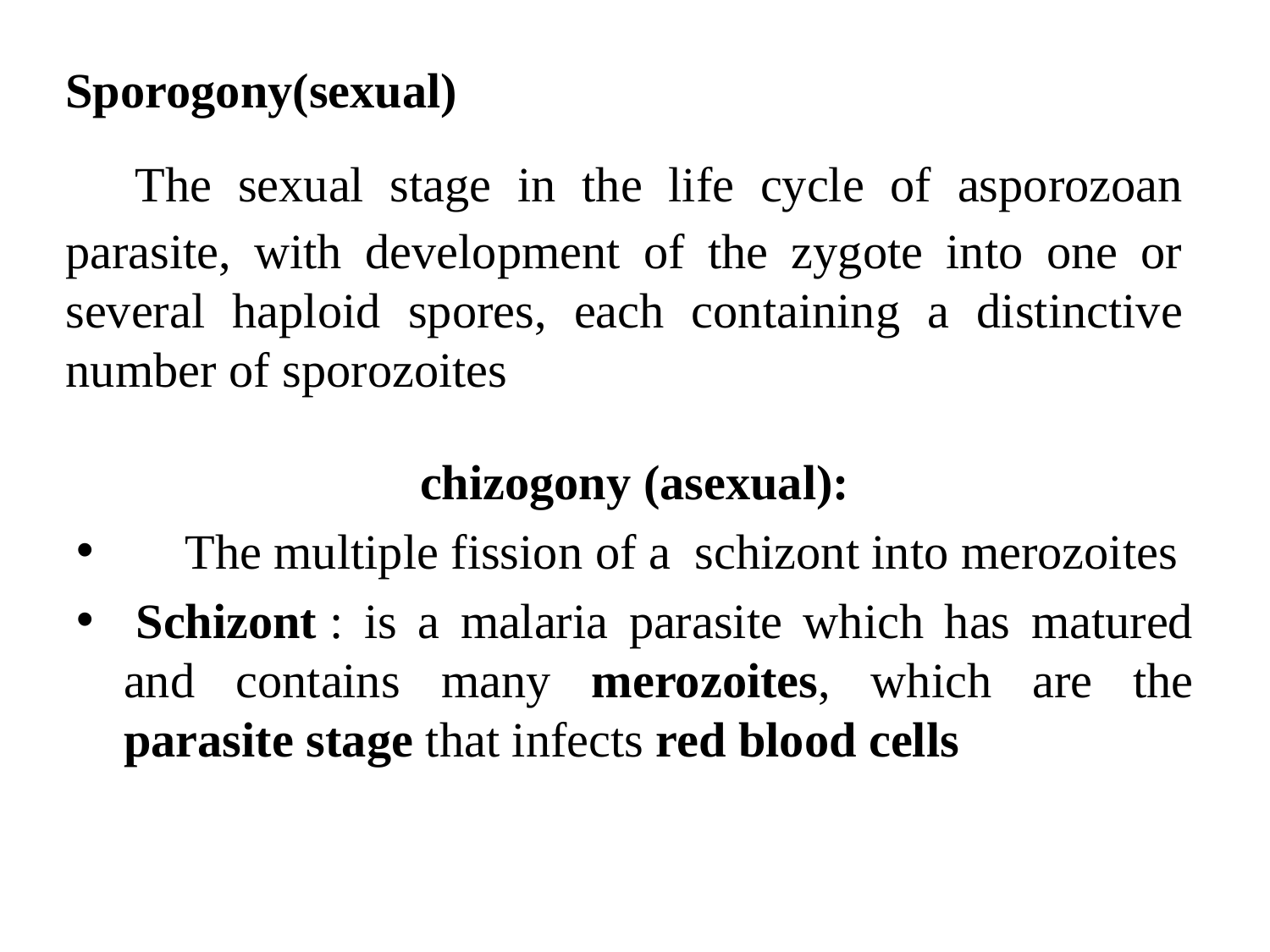

# Sporogony(sexual) The sexual stage in the life cycle of asporozoan parasite, with development of the zygote into one or several haploid spores, each containing a distinctive number of sporozoites
chizogony (asexual):
     The multiple fission of a  schizont into merozoites
 Schizont : is a malaria parasite which has matured and contains many merozoites, which are the parasite stage that infects red blood cells